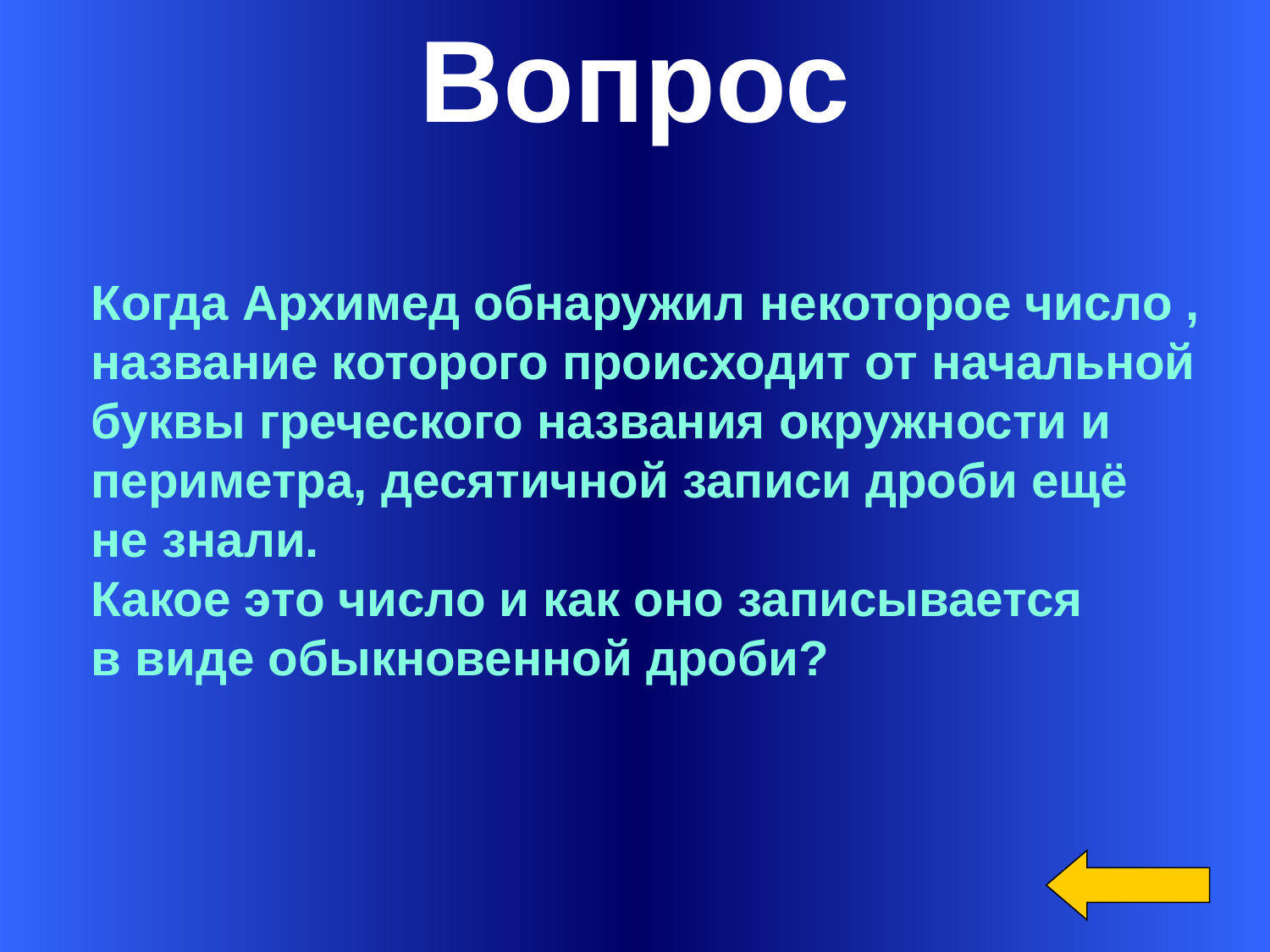

Вопрос
Когда Архимед обнаружил некоторое число ,
название которого происходит от начальной
буквы греческого названия окружности и
периметра, десятичной записи дроби ещё
не знали.
Какое это число и как оно записывается
в виде обыкновенной дроби?